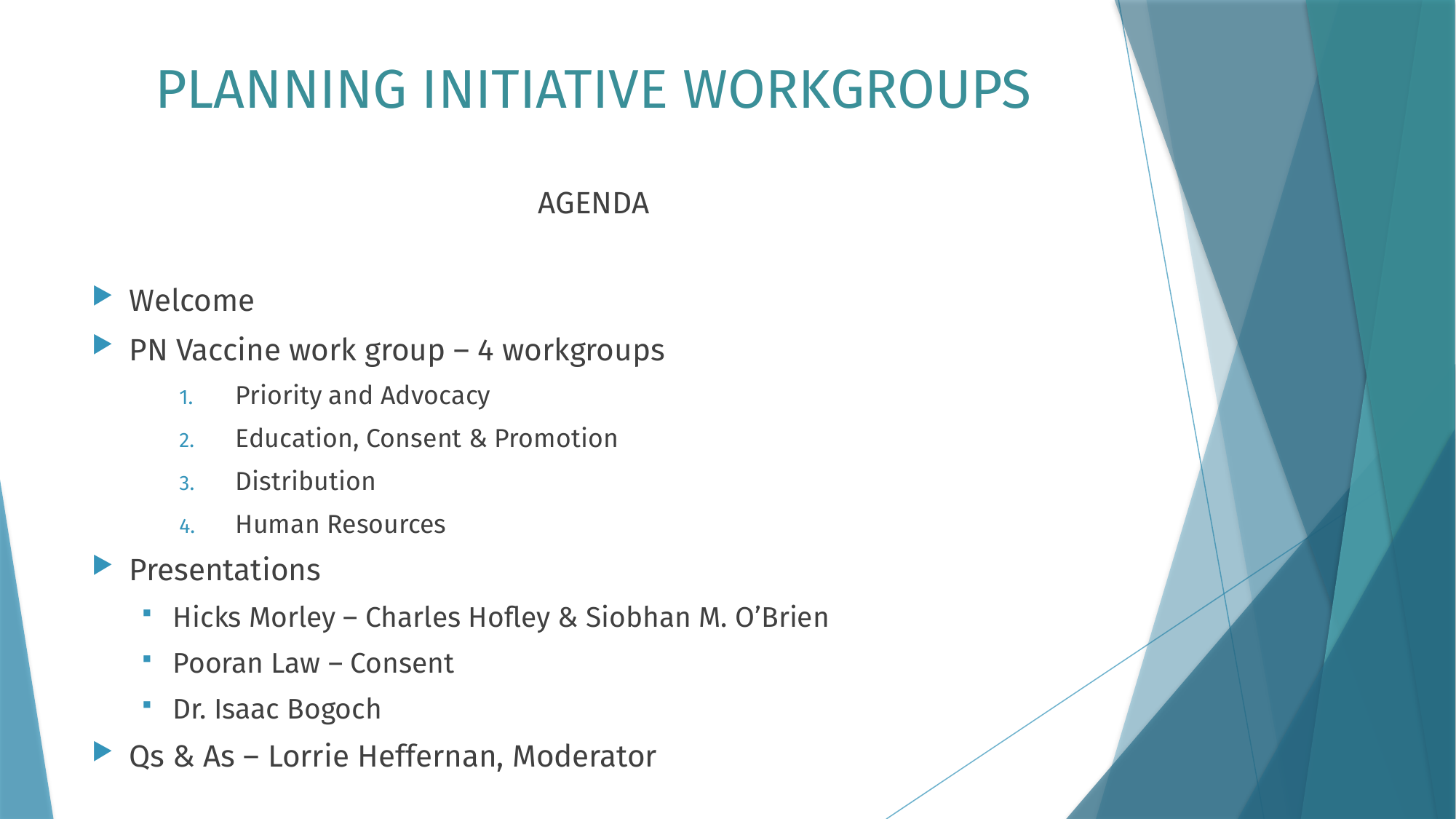

# PLANNING INITIATIVE WORKGROUPS

AGENDA

Welcome
PN Vaccine work group – 4 workgroups
Priority and Advocacy
Education, Consent & Promotion
Distribution
Human Resources
Presentations
Hicks Morley – Charles Hofley & Siobhan M. O’Brien
Pooran Law – Consent
Dr. Isaac Bogoch
Qs & As – Lorrie Heffernan, Moderator